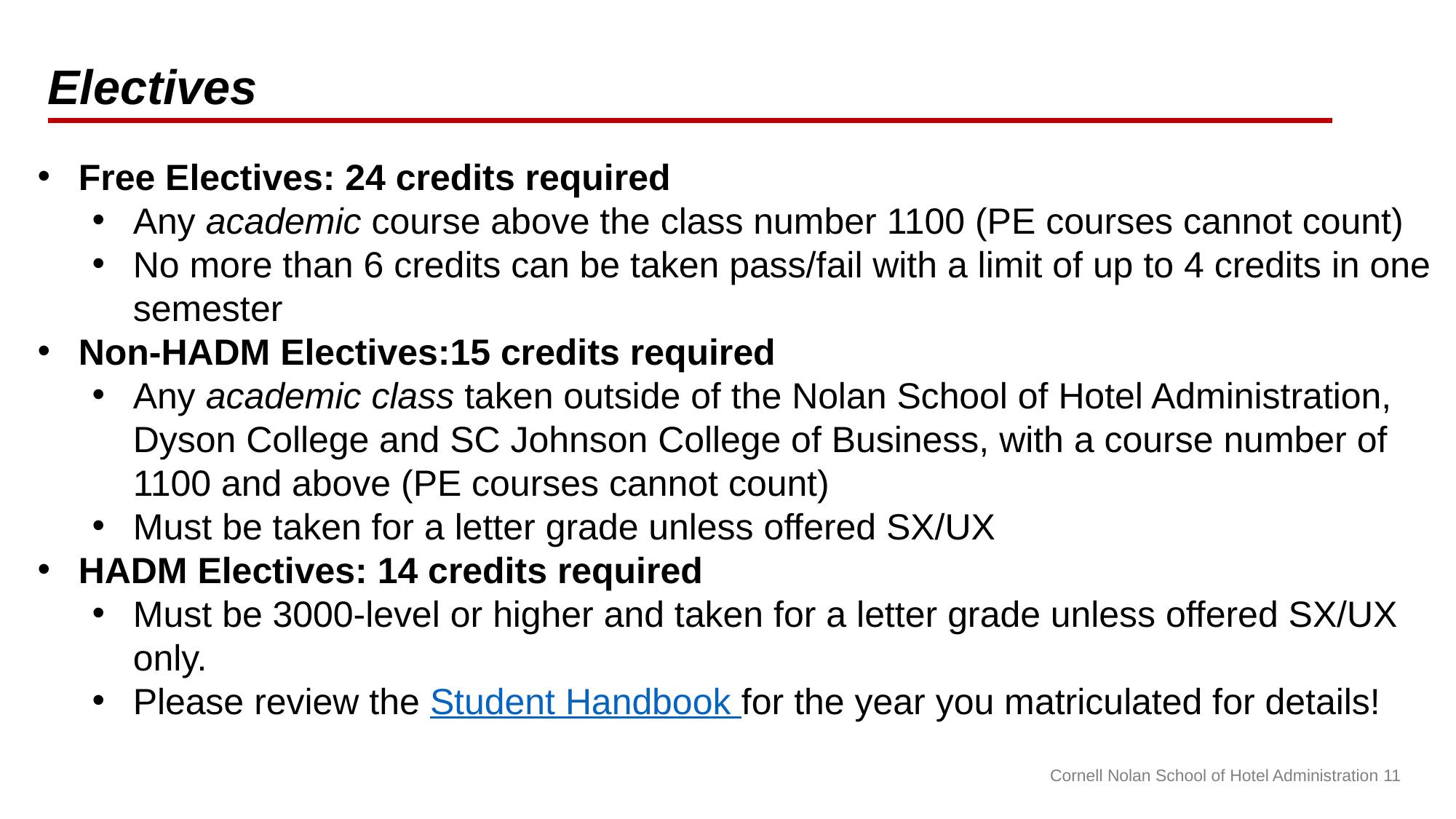

Electives

Free Electives: 24 credits required
Any academic course above the class number 1100 (PE courses cannot count)
No more than 6 credits can be taken pass/fail with a limit of up to 4 credits in one semester
Non-HADM Electives:15 credits required
Any academic class taken outside of the Nolan School of Hotel Administration, Dyson College and SC Johnson College of Business, with a course number of 1100 and above (PE courses cannot count)
Must be taken for a letter grade unless offered SX/UX
HADM Electives: 14 credits required
Must be 3000-level or higher and taken for a letter grade unless offered SX/UX only.
Please review the Student Handbook for the year you matriculated for details!

Cornell Nolan School of Hotel Administration 11